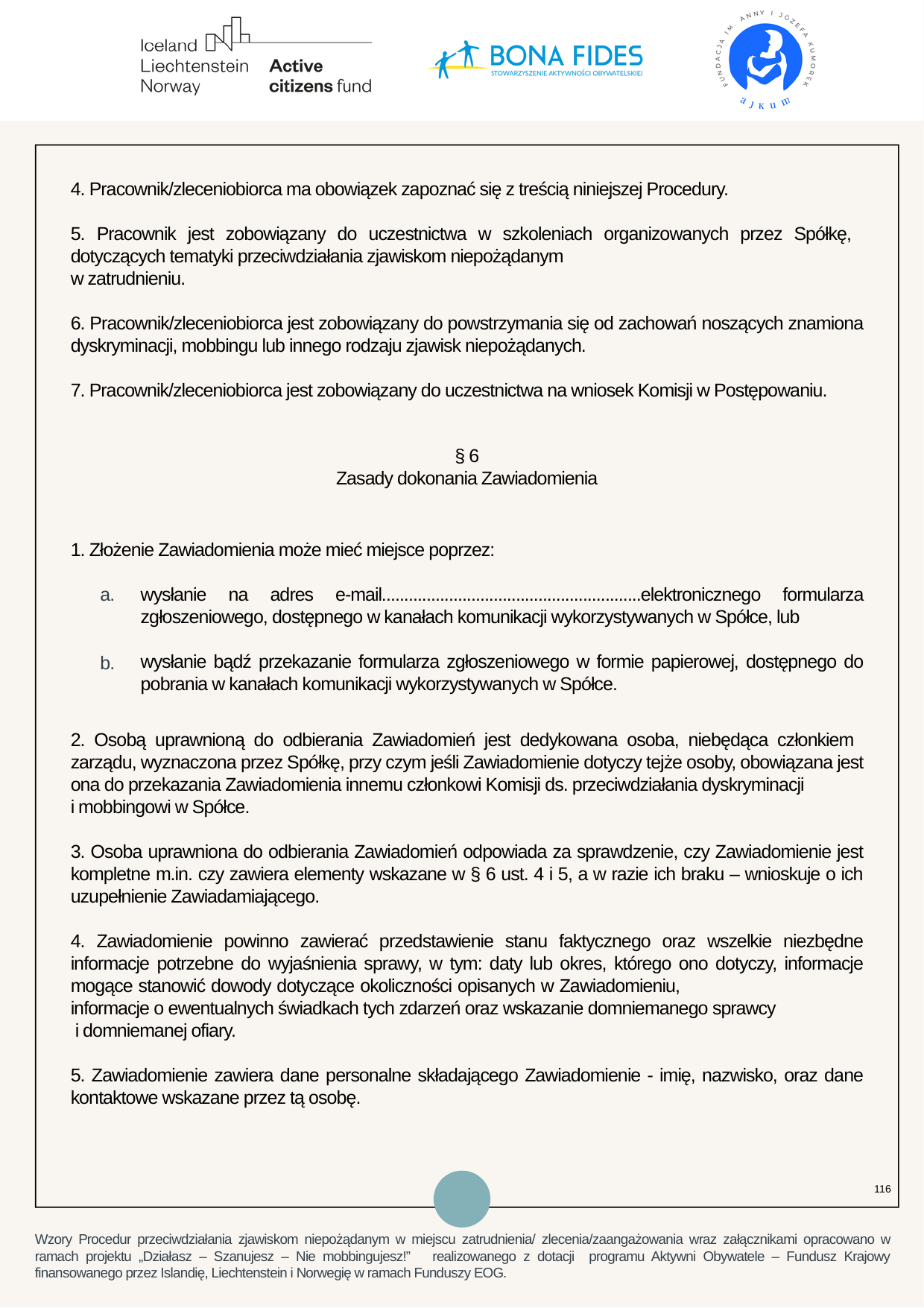

4. Pracownik/zleceniobiorca ma obowiązek zapoznać się z treścią niniejszej Procedury.

5. Pracownik jest zobowiązany do uczestnictwa w szkoleniach organizowanych przez Spółkę,  dotyczących tematyki przeciwdziałania zjawiskom niepożądanym
w zatrudnieniu.

6. Pracownik/zleceniobiorca jest zobowiązany do powstrzymania się od zachowań noszących znamiona dyskryminacji, mobbingu lub innego rodzaju zjawisk niepożądanych.

7. Pracownik/zleceniobiorca jest zobowiązany do uczestnictwa na wniosek Komisji w Postępowaniu.

§ 6
Zasady dokonania Zawiadomienia
1. Złożenie Zawiadomienia może mieć miejsce poprzez:
a.
wysłanie na adres e-mail..........................................................elektronicznego formularza zgłoszeniowego, dostępnego w kanałach komunikacji wykorzystywanych w Spółce, lub

wysłanie bądź przekazanie formularza zgłoszeniowego w formie papierowej, dostępnego do pobrania w kanałach komunikacji wykorzystywanych w Spółce.
b.
2. Osobą uprawnioną do odbierania Zawiadomień jest dedykowana osoba, niebędąca członkiem  zarządu, wyznaczona przez Spółkę, przy czym jeśli Zawiadomienie dotyczy tejże osoby, obowiązana jest ona do przekazania Zawiadomienia innemu członkowi Komisji ds. przeciwdziałania dyskryminacji              i mobbingowi w Spółce.

3. Osoba uprawniona do odbierania Zawiadomień odpowiada za sprawdzenie, czy Zawiadomienie jest kompletne m.in. czy zawiera elementy wskazane w § 6 ust. 4 i 5, a w razie ich braku – wnioskuje o ich uzupełnienie Zawiadamiającego.

4. Zawiadomienie powinno zawierać przedstawienie stanu faktycznego oraz wszelkie niezbędne informacje potrzebne do wyjaśnienia sprawy, w tym: daty lub okres, którego ono dotyczy, informacje mogące stanowić dowody dotyczące okoliczności opisanych w Zawiadomieniu,                                informacje o ewentualnych świadkach tych zdarzeń oraz wskazanie domniemanego sprawcy                     i domniemanej ofiary.

5. Zawiadomienie zawiera dane personalne składającego Zawiadomienie - imię, nazwisko, oraz dane kontaktowe wskazane przez tą osobę.

116
Wzory Procedur przeciwdziałania zjawiskom niepożądanym w miejscu zatrudnienia/ zlecenia/zaangażowania wraz załącznikami opracowano w ramach projektu „Działasz – Szanujesz – Nie mobbingujesz!”   realizowanego z dotacji  programu Aktywni Obywatele – Fundusz Krajowy finansowanego przez Islandię, Liechtenstein i Norwegię w ramach Funduszy EOG.